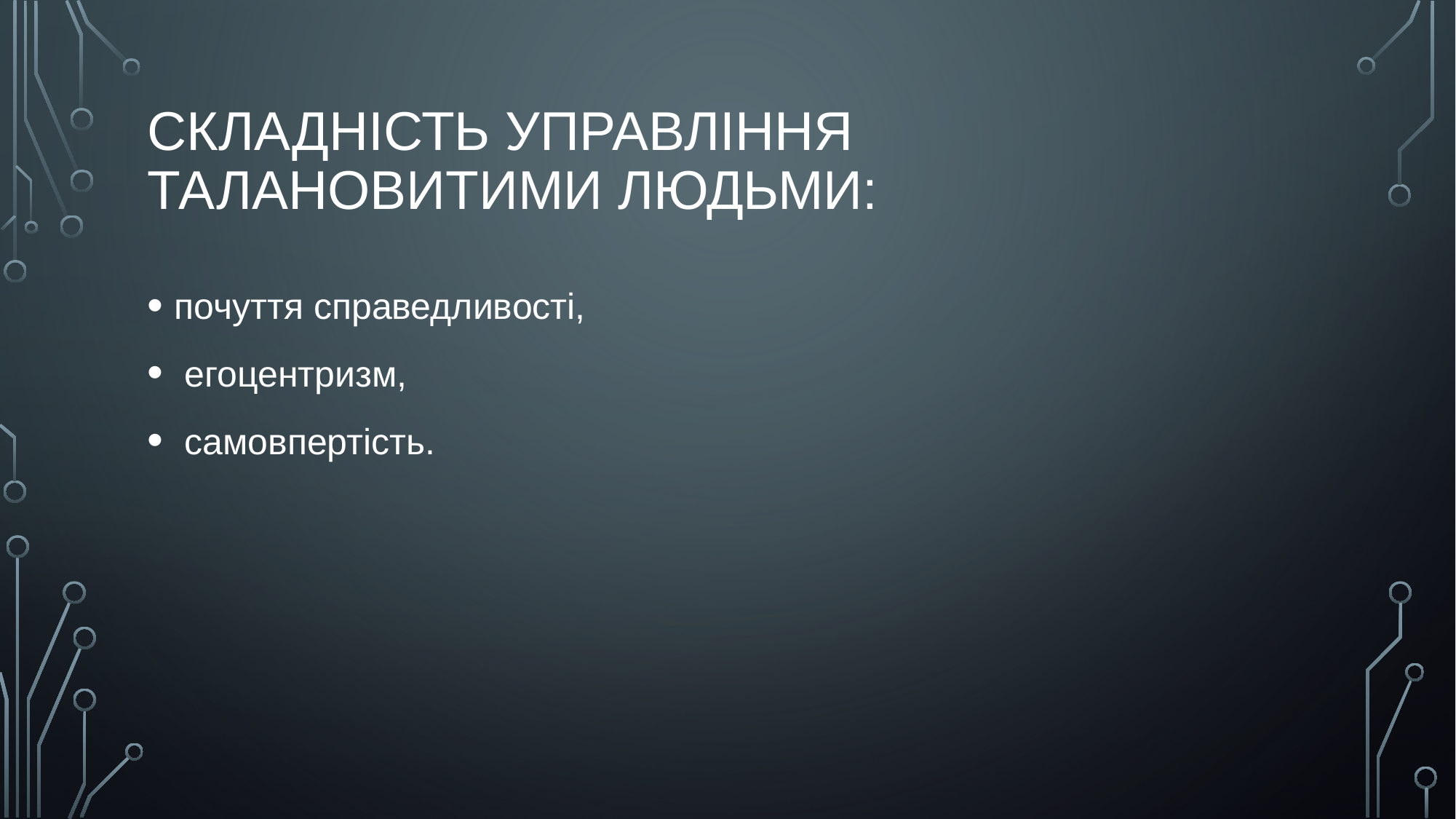

# Складність управління талановитими людьми:
почуття справедливості,
 егоцентризм,
 самовпертість.